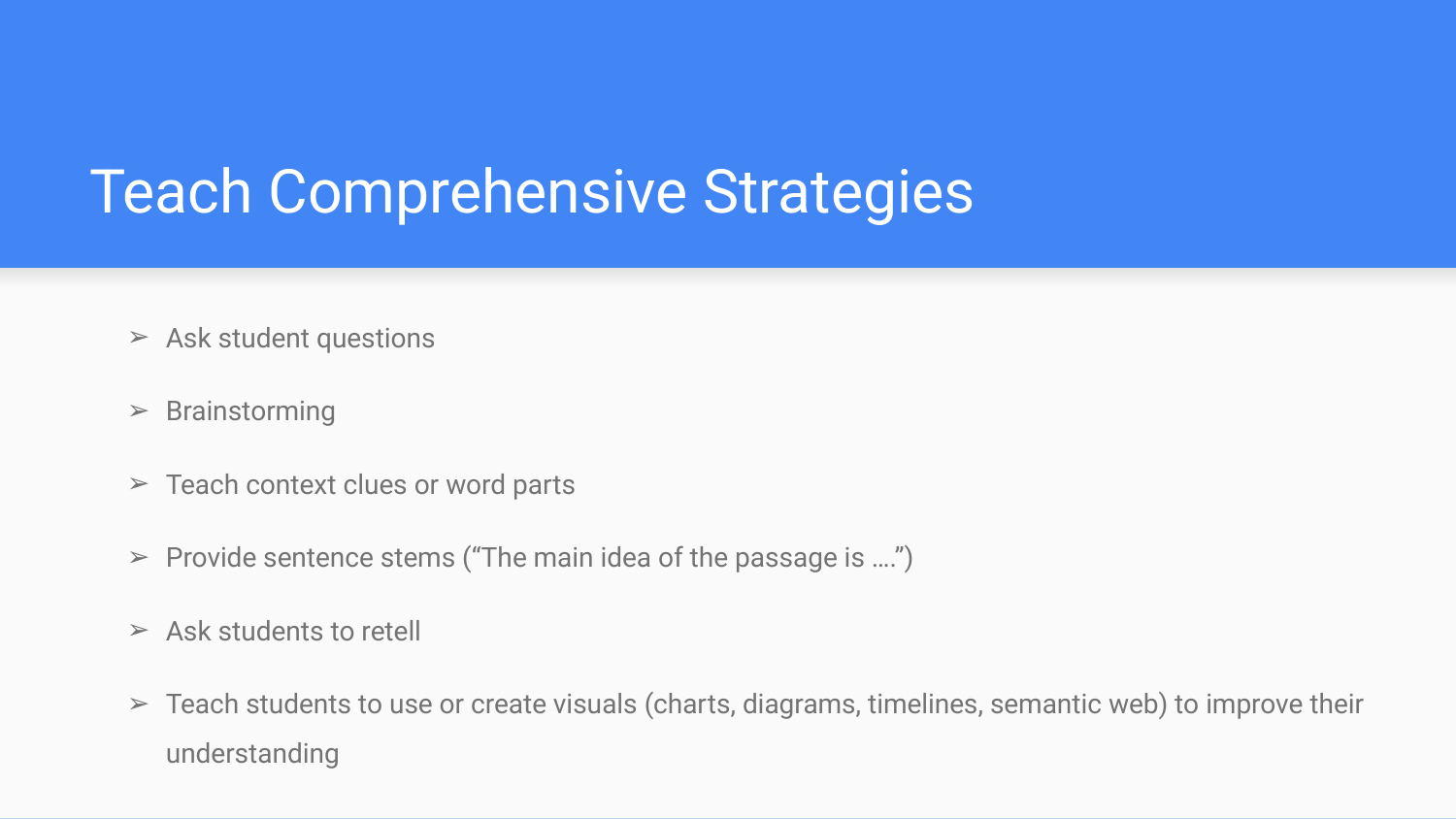

# Teach Comprehensive Strategies
Ask student questions
Brainstorming
Teach context clues or word parts
Provide sentence stems (“The main idea of the passage is ….”)
Ask students to retell
Teach students to use or create visuals (charts, diagrams, timelines, semantic web) to improve their understanding